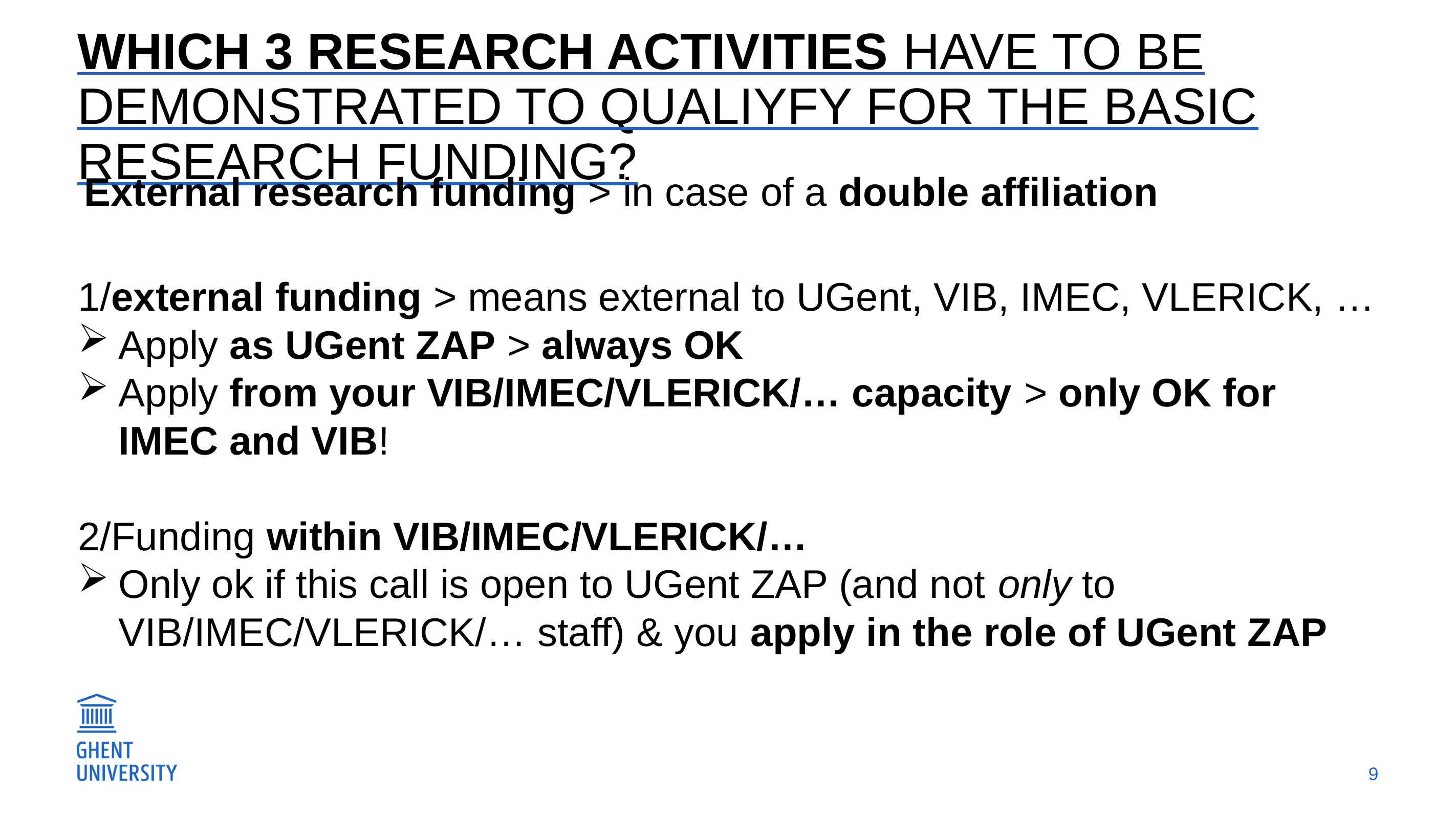

# Which 3 research activities have to be demonstrated to qualiyfy for the basic research funding?

External research funding > in case of a double affiliation

1/external funding > means external to UGent, VIB, IMEC, VLERICK, …
Apply as UGent ZAP > always OK
Apply from your VIB/IMEC/VLERICK/… capacity > only OK for IMEC and VIB!

2/Funding within VIB/IMEC/VLERICK/…
Only ok if this call is open to UGent ZAP (and not only to VIB/IMEC/VLERICK/… staff) & you apply in the role of UGent ZAP

9